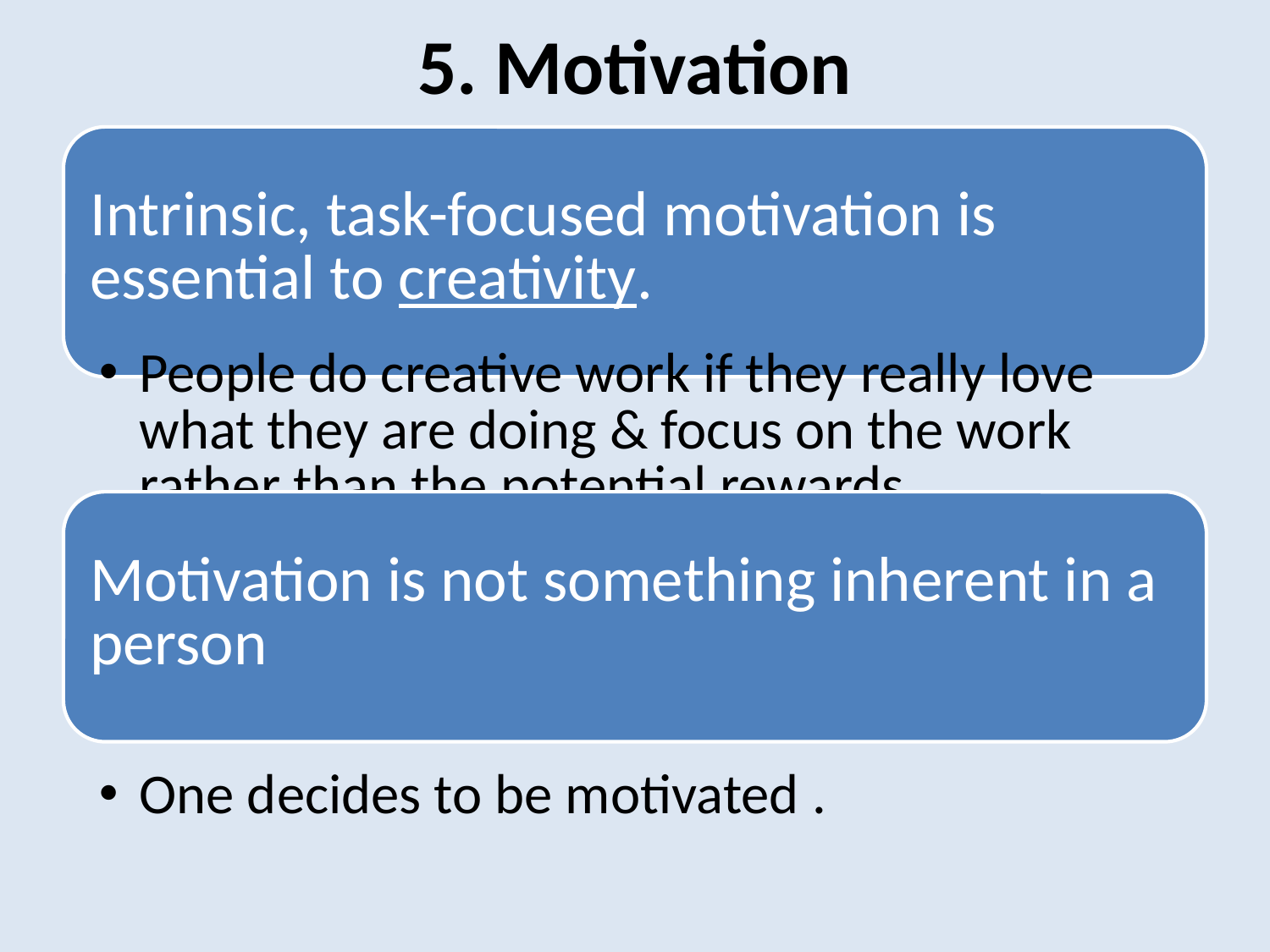

# 5. Motivation
Intrinsic, task-focused motivation is
essential to creativity.
People do creative work if they really love what they are doing & focus on the work rather than the potential rewards.
Motivation is not something inherent in a person
One decides to be motivated .